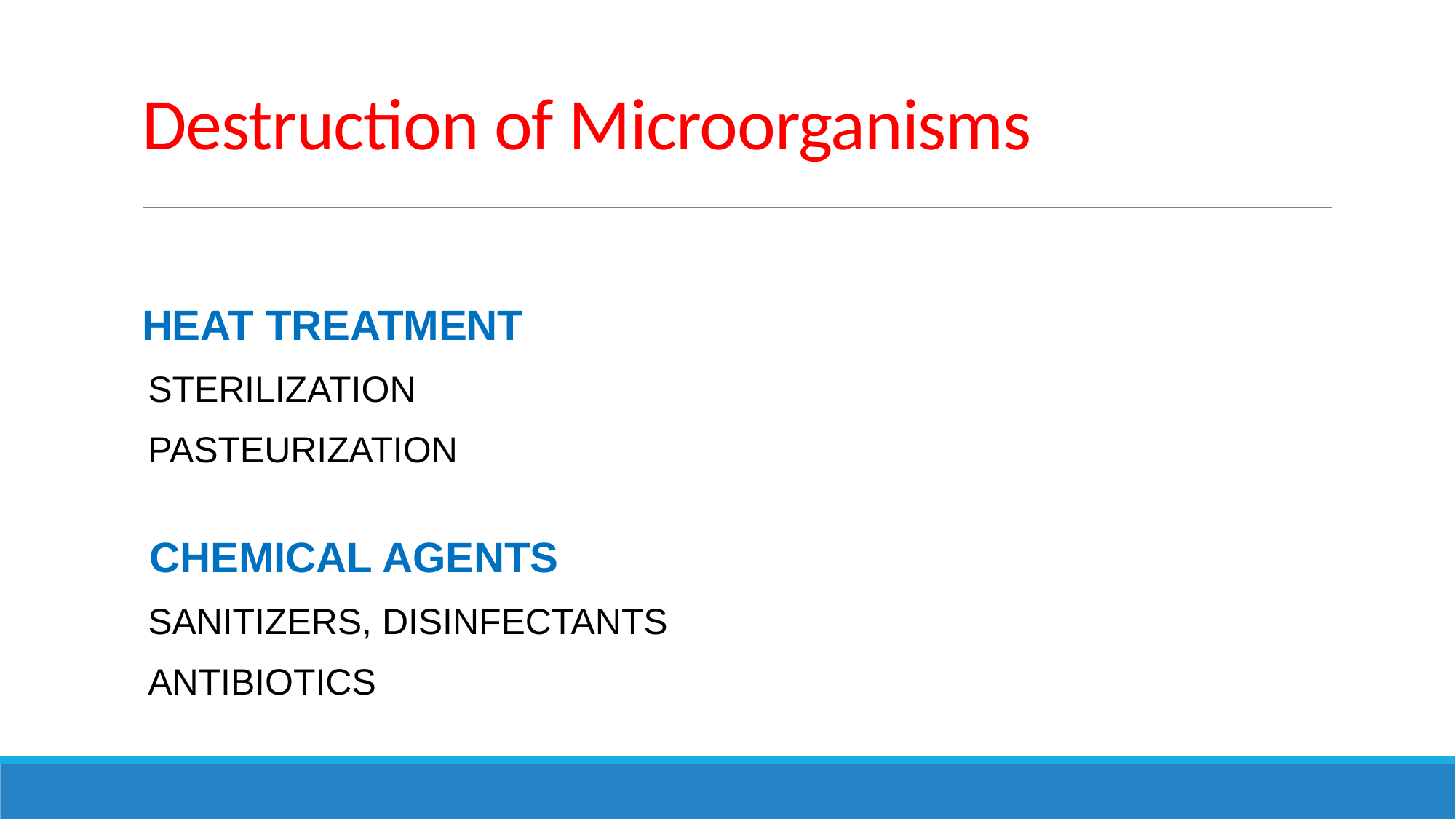

# Destruction of Microorganisms
HEAT TREATMENT
 STERILIZATION
 PASTEURIZATION

 CHEMICAL AGENTS
 SANITIZERS, DISINFECTANTS
 ANTIBIOTICS